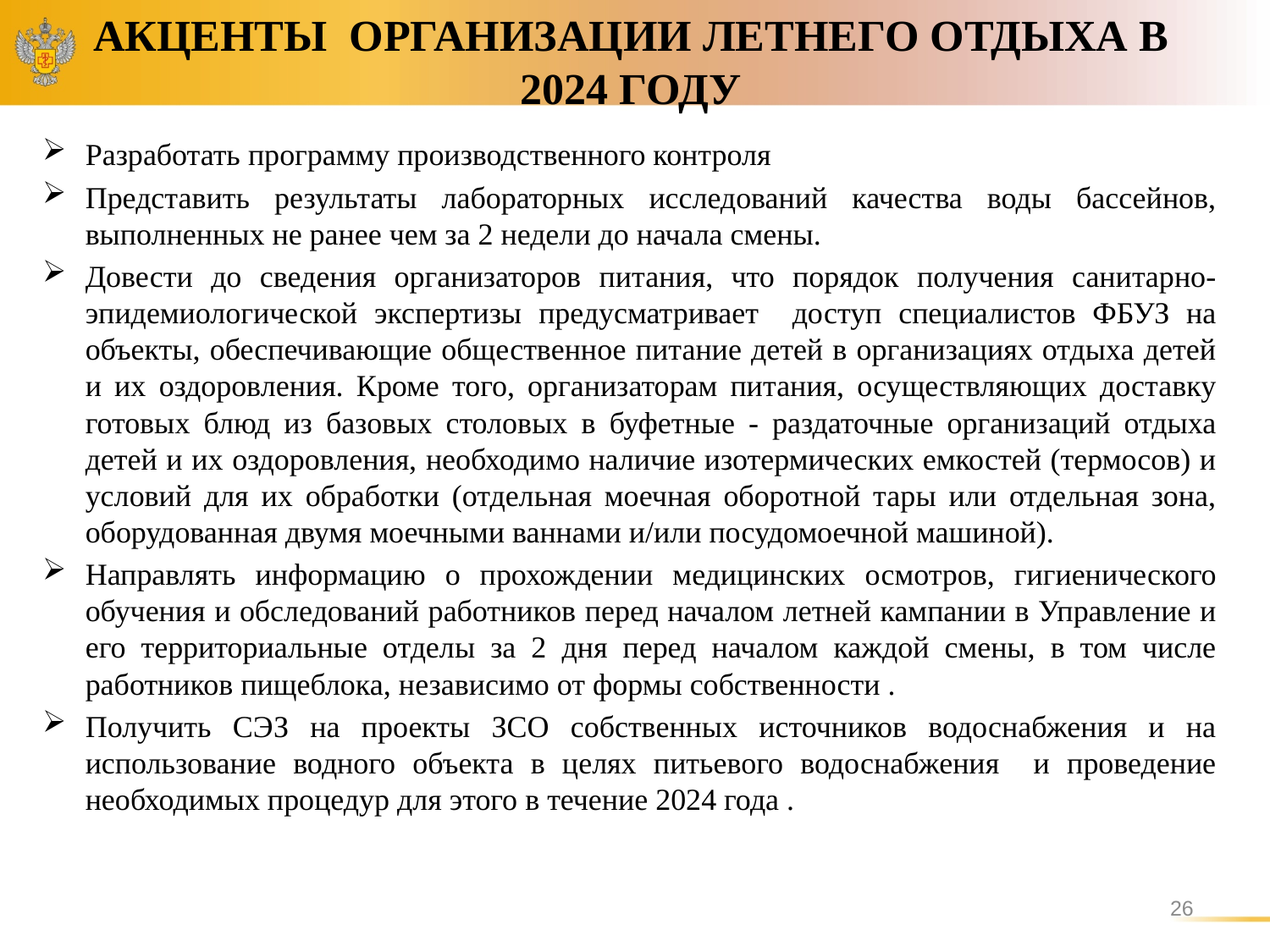

# АКЦЕНТЫ  ОРГАНИЗАЦИИ ЛЕТНЕГО ОТДЫХА В 2024 ГОДУ
Разработать программу производственного контроля
Представить результаты лабораторных исследований качества воды бассейнов, выполненных не ранее чем за 2 недели до начала смены.
Довести до сведения организаторов питания, что порядок получения санитарно-эпидемиологической экспертизы предусматривает  доступ специалистов ФБУЗ на объекты, обеспечивающие общественное питание детей в организациях отдыха детей и их оздоровления. Кроме того, организаторам питания, осуществляющих доставку готовых блюд из базовых столовых в буфетные - раздаточные организаций отдыха детей и их оздоровления, необходимо наличие изотермических емкостей (термосов) и условий для их обработки (отдельная моечная оборотной тары или отдельная зона, оборудованная двумя моечными ваннами и/или посудомоечной машиной).
Направлять информацию о прохождении медицинских осмотров, гигиенического обучения и обследований работников перед началом летней кампании в Управление и его территориальные отделы за 2 дня перед началом каждой смены, в том числе работников пищеблока, независимо от формы собственности .
Получить СЭЗ на проекты ЗСО собственных источников водоснабжения и на использование водного объекта в целях питьевого водоснабжения  и проведение необходимых процедур для этого в течение 2024 года .

26